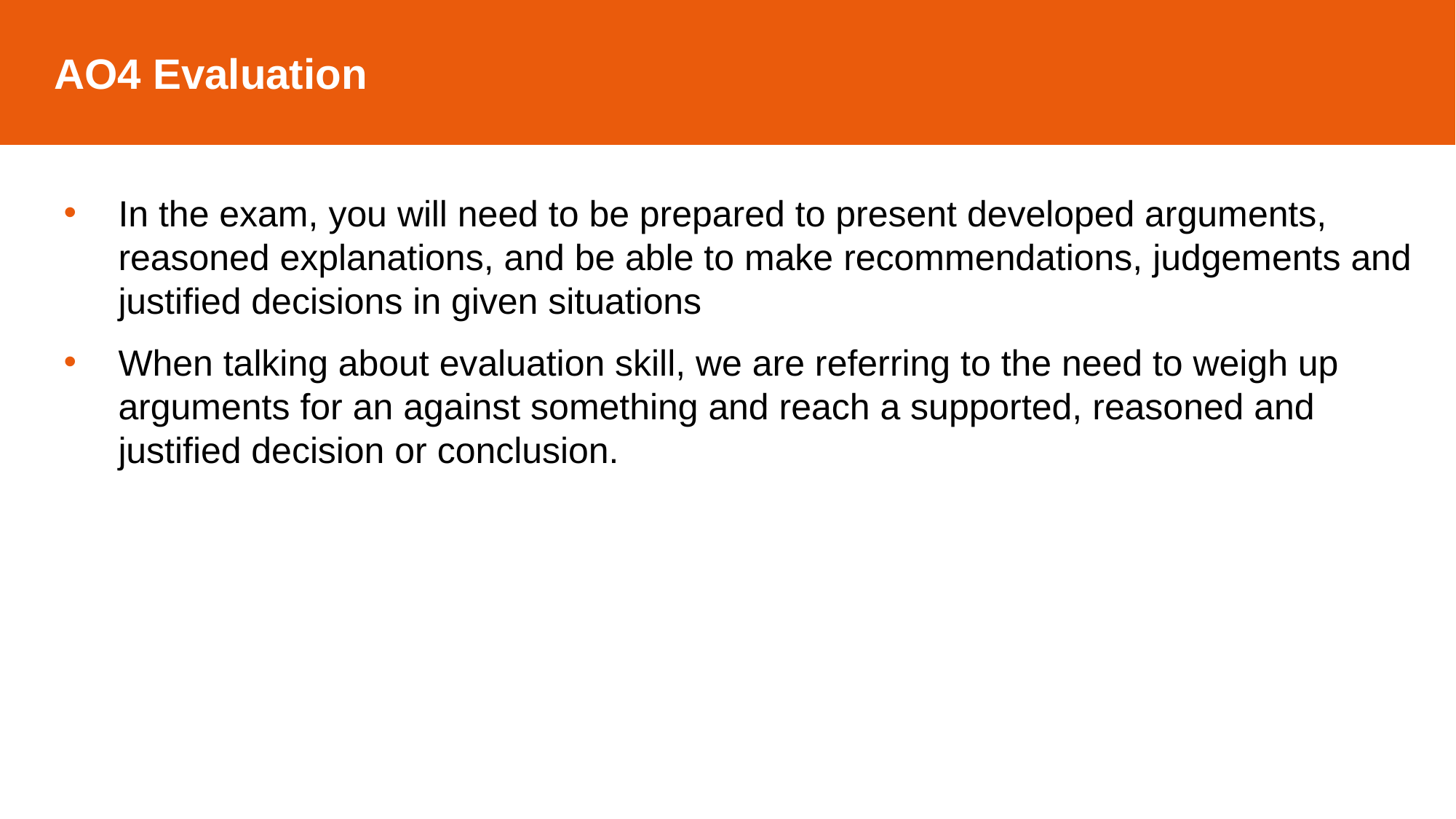

AO4 Evaluation
In the exam, you will need to be prepared to present developed arguments, reasoned explanations, and be able to make recommendations, judgements and justified decisions in given situations
When talking about evaluation skill, we are referring to the need to weigh up arguments for an against something and reach a supported, reasoned and justified decision or conclusion.